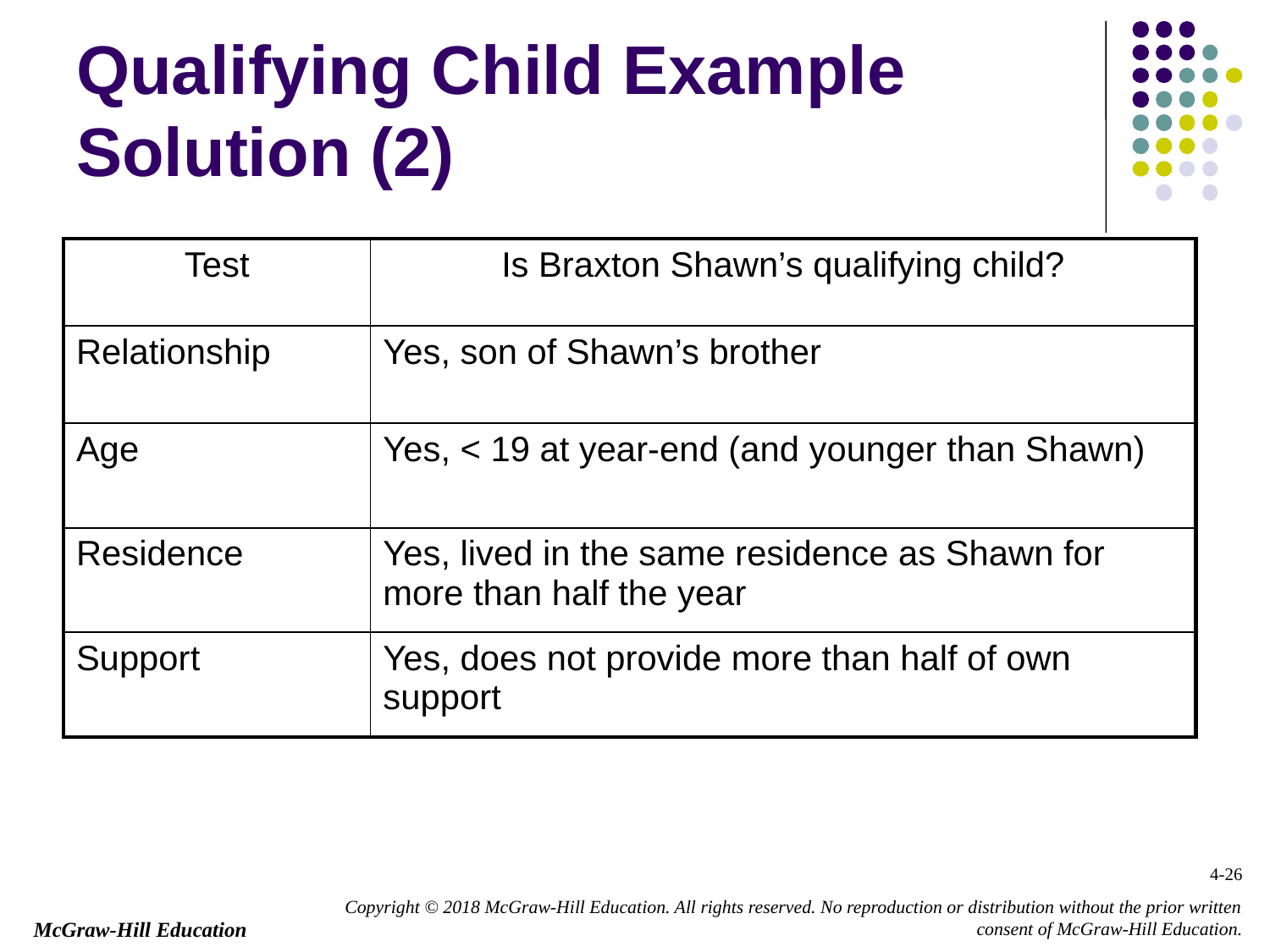

# Qualifying Child Example Solution (2)
| Test | Is Braxton Shawn’s qualifying child? |
| --- | --- |
| Relationship | Yes, son of Shawn’s brother |
| Age | Yes, < 19 at year-end (and younger than Shawn) |
| Residence | Yes, lived in the same residence as Shawn for more than half the year |
| Support | Yes, does not provide more than half of own support |